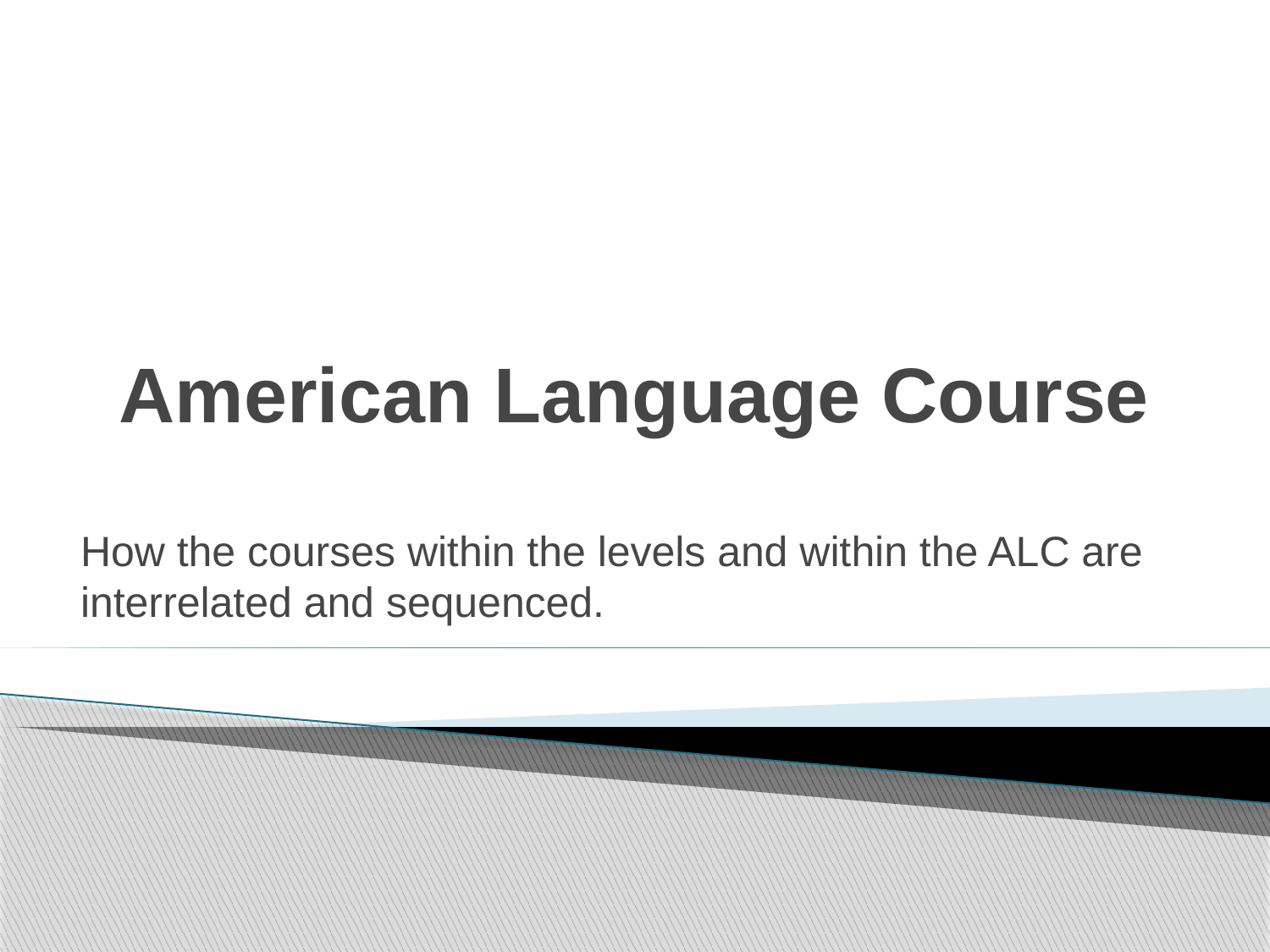

# American Language Course
How the courses within the levels and within the ALC are interrelated and sequenced.